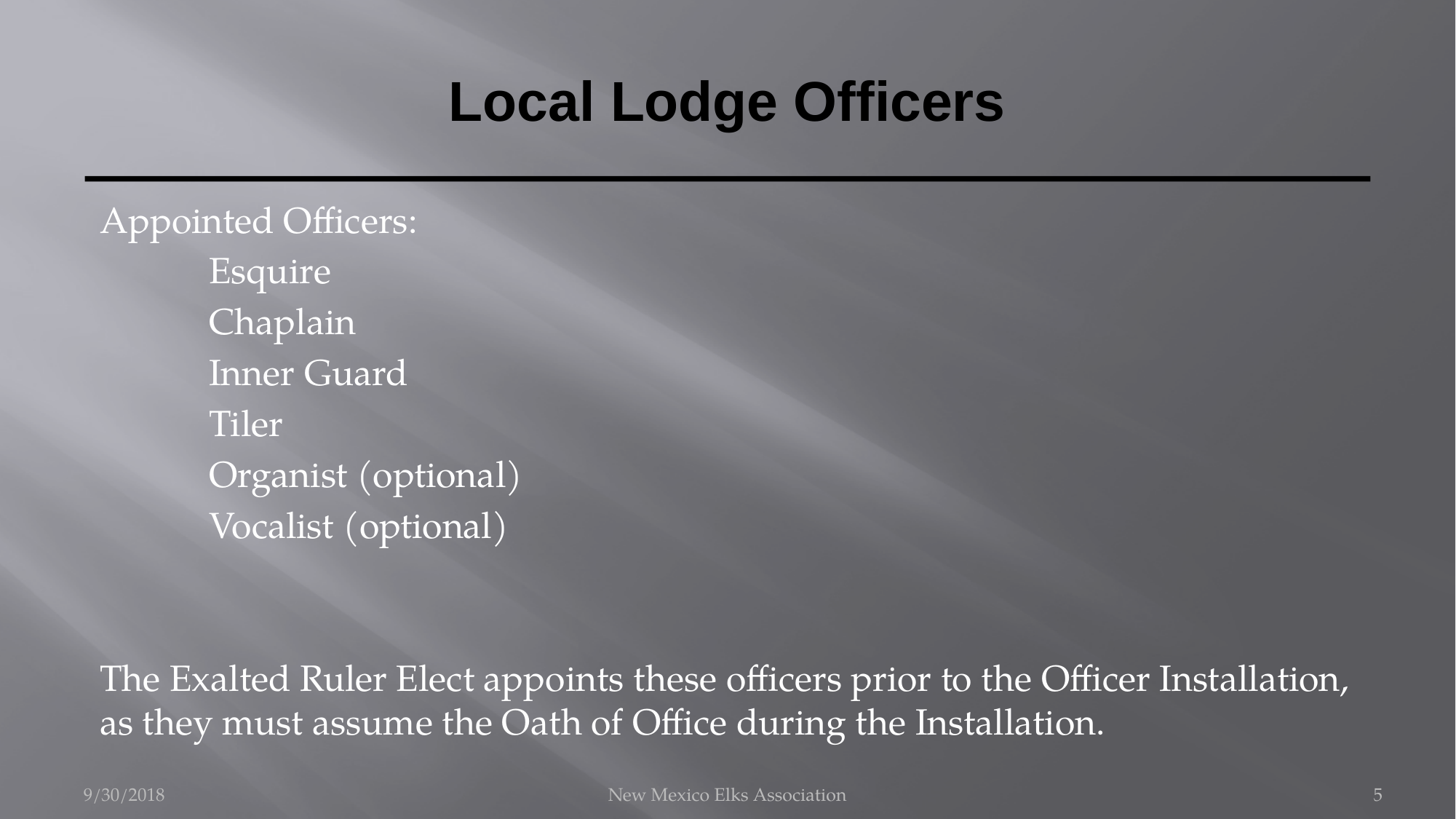

# Local Lodge Officers
Appointed Officers:
	Esquire
	Chaplain
	Inner Guard
	Tiler
	Organist (optional)
	Vocalist (optional)

The Exalted Ruler Elect appoints these officers prior to the Officer Installation, as they must assume the Oath of Office during the Installation.
9/30/2018
New Mexico Elks Association
5